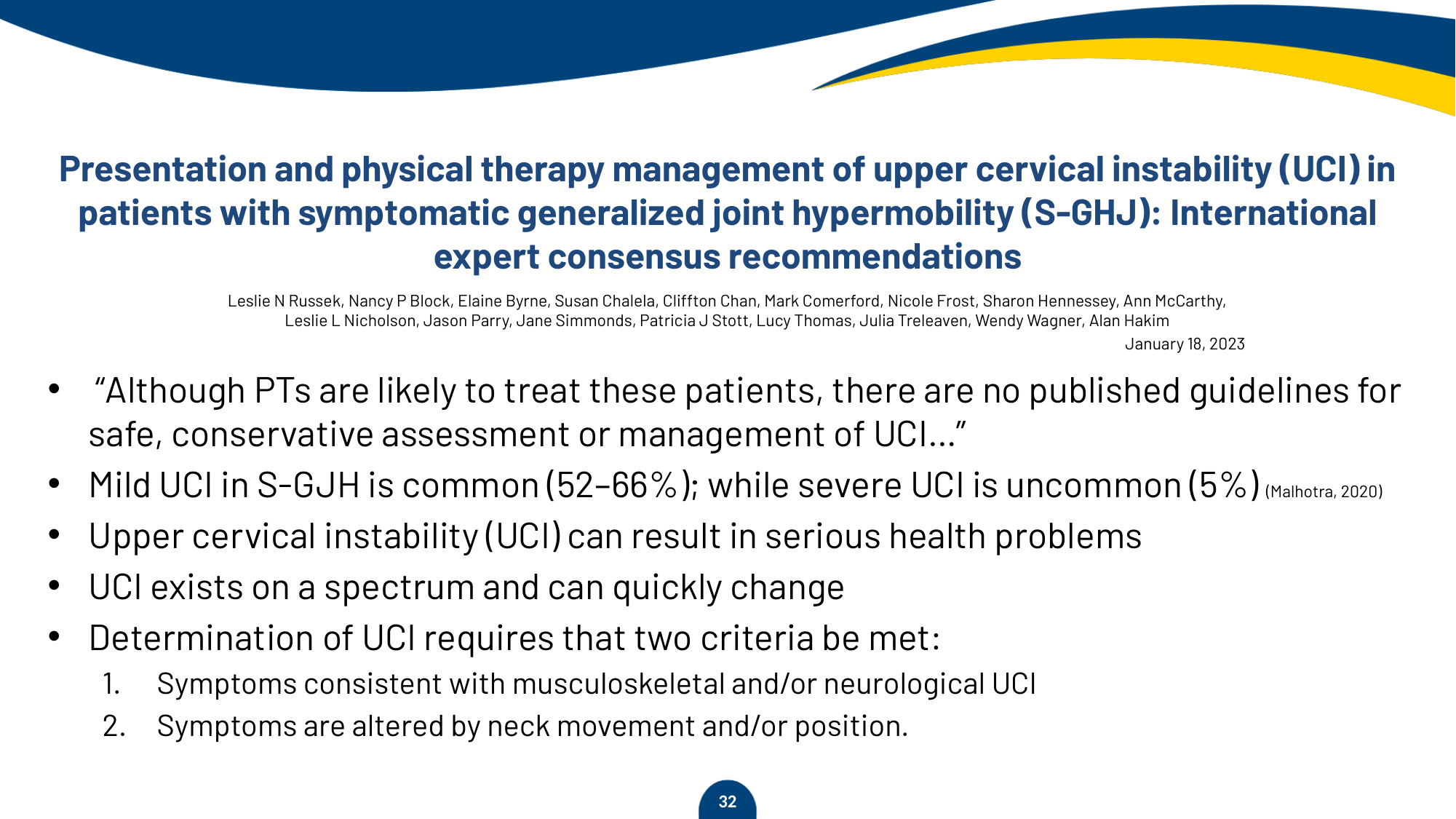

# Presentation and physical therapy management of upper cervical instability (UCI) in patients with symptomatic generalized joint hypermobility (S-GHJ): International expert consensus recommendations
Leslie N Russek, Nancy P Block, Elaine Byrne, Susan Chalela, Cliffton Chan, Mark Comerford, Nicole Frost, Sharon Hennessey, Ann McCarthy, Leslie L Nicholson, Jason Parry, Jane Simmonds, Patricia J Stott, Lucy Thomas, Julia Treleaven, Wendy Wagner, Alan Hakim
January 18, 2023

 “Although PTs are likely to treat these patients, there are no published guidelines for safe, conservative assessment or management of UCI…”
Mild UCI in S-GJH is common (52–66%); while severe UCI is uncommon (5%) (Malhotra, 2020)
Upper cervical instability (UCI) can result in serious health problems
UCI exists on a spectrum and can quickly change
Determination of UCI requires that two criteria be met:
Symptoms consistent with musculoskeletal and/or neurological UCI
Symptoms are altered by neck movement and/or position.

32